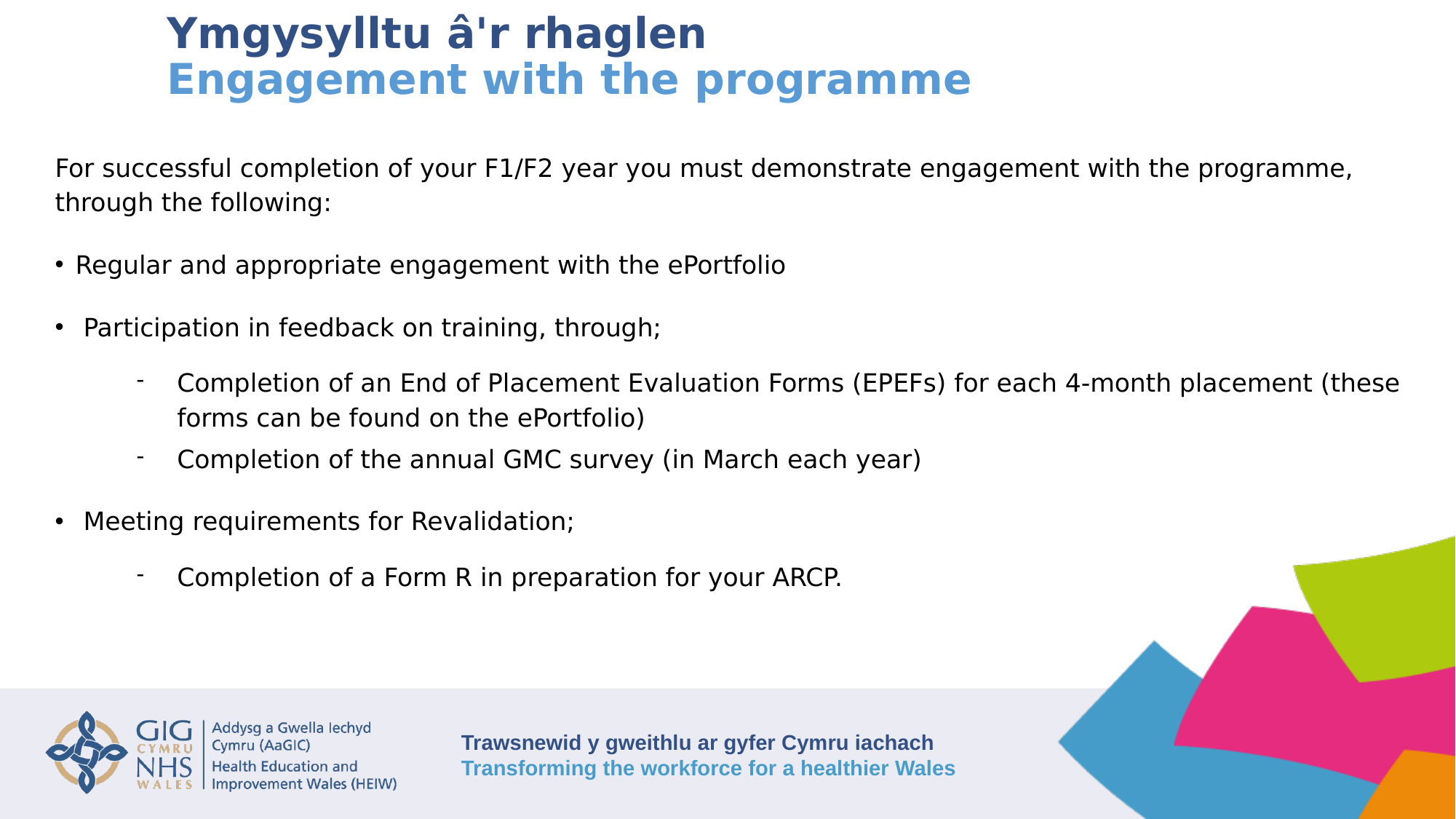

# Ymgysylltu â'r rhaglen Engagement with the programme
For successful completion of your F1/F2 year you must demonstrate engagement with the programme, through the following:
Regular and appropriate engagement with the ePortfolio
 Participation in feedback on training, through;
Completion of an End of Placement Evaluation Forms (EPEFs) for each 4-month placement (these forms can be found on the ePortfolio)
Completion of the annual GMC survey (in March each year)
 Meeting requirements for Revalidation;
Completion of a Form R in preparation for your ARCP.